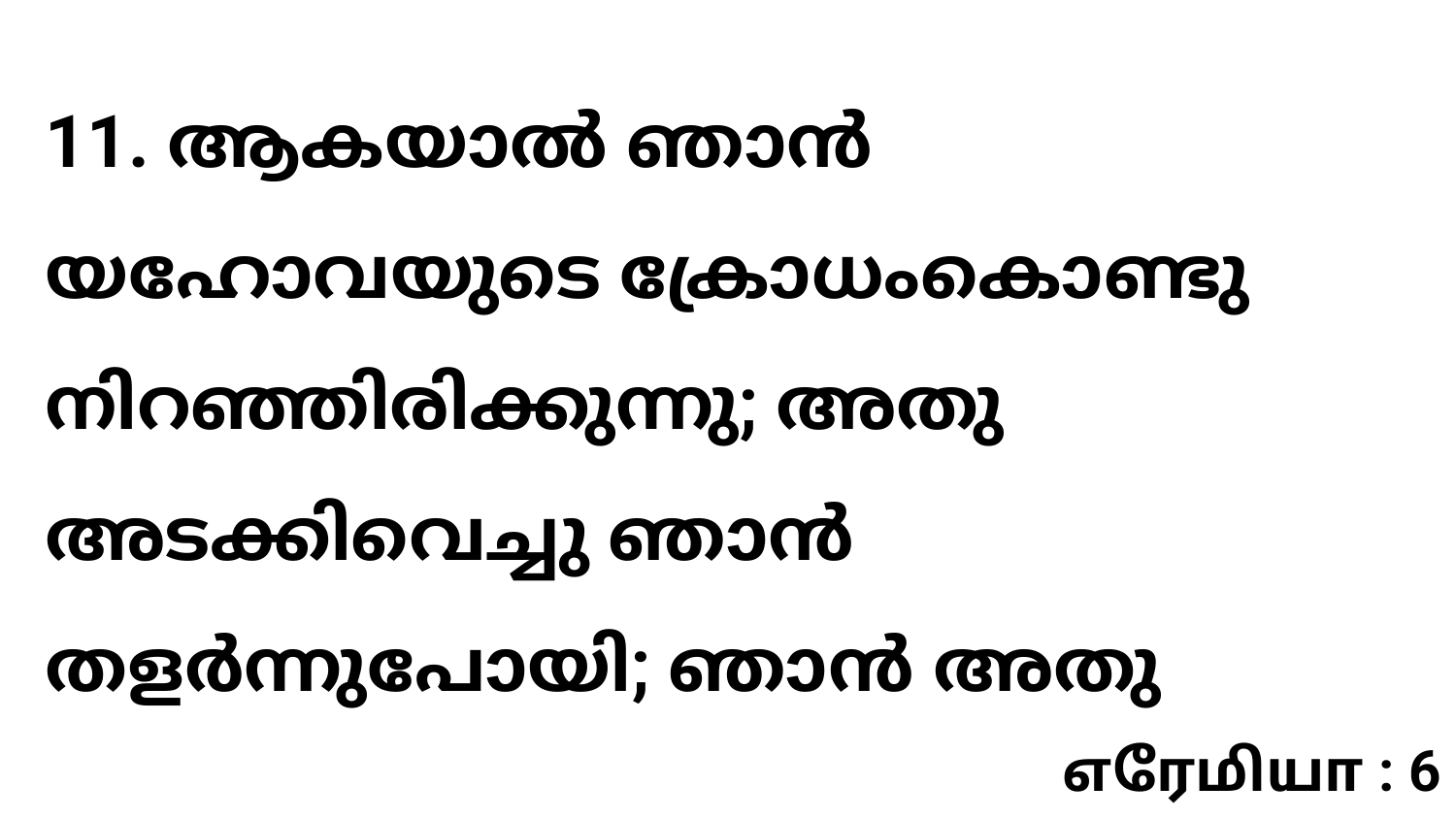

11. ആകയാൽ ഞാൻ യഹോവയുടെ ക്രോധംകൊണ്ടു നിറഞ്ഞിരിക്കുന്നു; അതു അടക്കിവെച്ചു ഞാൻ തളർന്നുപോയി; ഞാൻ അതു
எரேமியா : 6